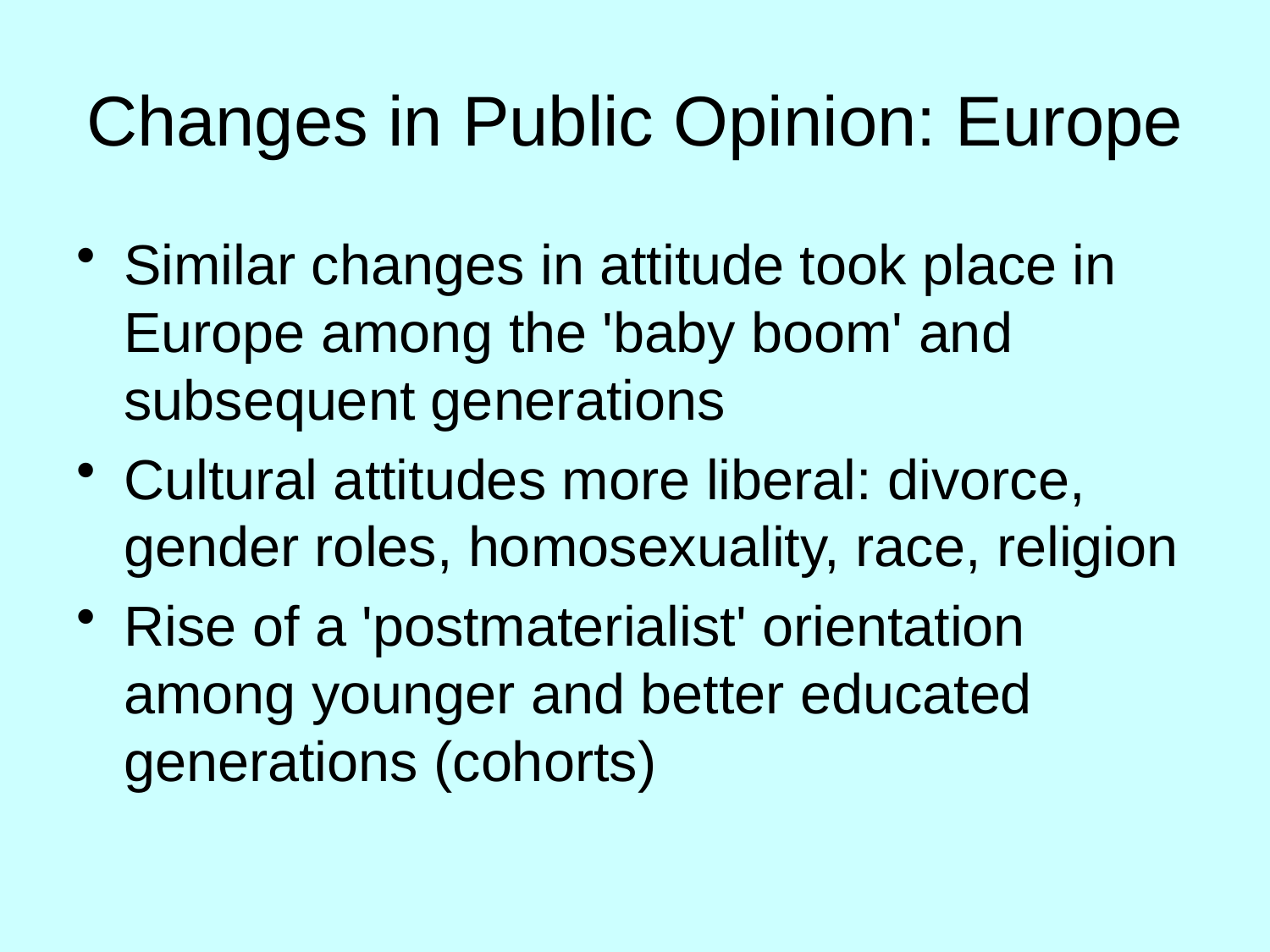

# Changes in Public Opinion: Europe
Similar changes in attitude took place in Europe among the 'baby boom' and subsequent generations
Cultural attitudes more liberal: divorce, gender roles, homosexuality, race, religion
Rise of a 'postmaterialist' orientation among younger and better educated generations (cohorts)